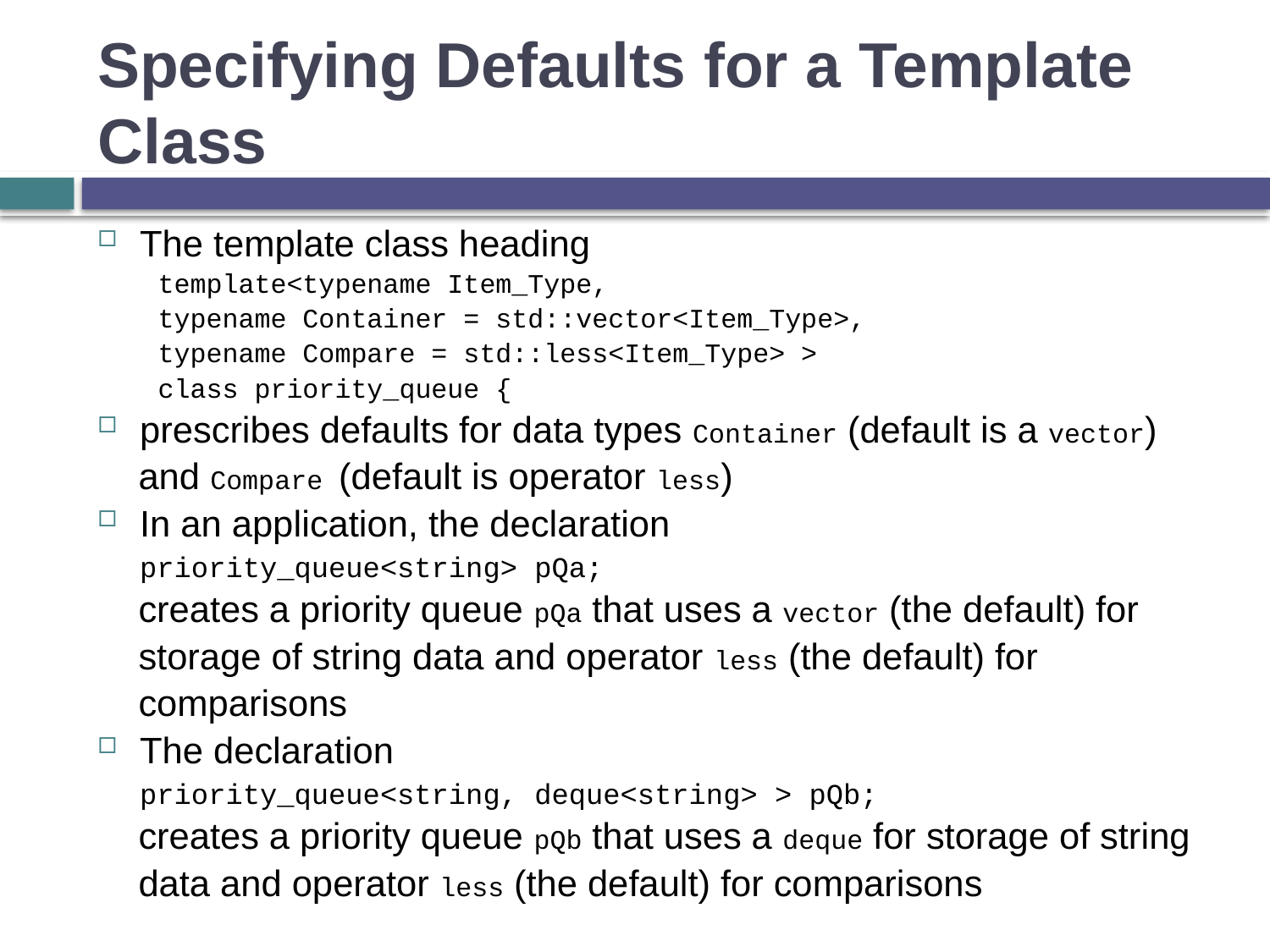

# Specifying Defaults for a Template Class

The template class heading
template<typename Item_Type,
typename Container = std::vector<Item_Type>,
typename Compare = std::less<Item_Type> >
class priority_queue {
prescribes defaults for data types Container (default is a vector)
    and Compare (default is operator less)
In an application, the declaration
	priority_queue<string> pQa;
    creates a priority queue pQa that uses a vector (the default) for
    storage of string data and operator less (the default) for
    comparisons
The declaration
	priority_queue<string, deque<string> > pQb;
    creates a priority queue pQb that uses a deque for storage of string
    data and operator less (the default) for comparisons